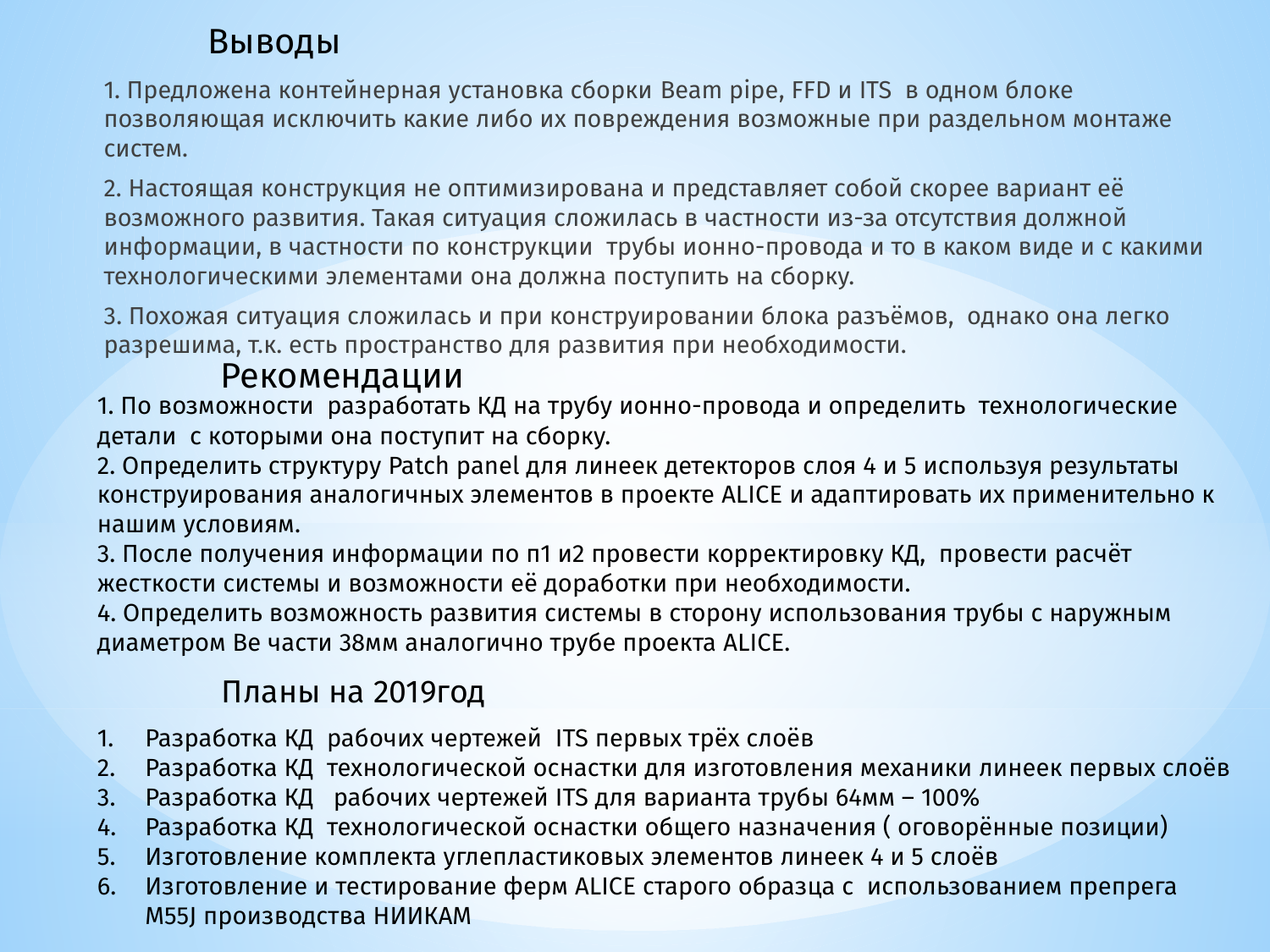

Выводы
1. Предложена контейнерная установка сборки Beam pipe, FFD и ITS  в одном блоке позволяющая исключить какие либо их повреждения возможные при раздельном монтаже систем.
2. Настоящая конструкция не оптимизирована и представляет собой скорее вариант её возможного развития. Такая ситуация сложилась в частности из-за отсутствия должной информации, в частности по конструкции  трубы ионно-провода и то в каком виде и с какими технологическими элементами она должна поступить на сборку.
3. Похожая ситуация сложилась и при конструировании блока разъёмов,  однако она легко разрешима, т.к. есть пространство для развития при необходимости.

Рекомендации
1. По возможности  разработать КД на трубу ионно-провода и определить  технологические детали  с которыми она поступит на сборку.
2. Определить структуру Patch panel для линеек детекторов слоя 4 и 5 используя результаты конструирования аналогичных элементов в проекте ALICE и адаптировать их применительно к нашим условиям.
3. После получения информации по п1 и2 провести корректировку КД,  провести расчёт жесткости системы и возможности её доработки при необходимости.
4. Определить возможность развития системы в сторону использования трубы с наружным диаметром Ве части 38мм аналогично трубе проекта ALICE.
Планы на 2019год
Разработка КД  рабочих чертежей  ITS первых трёх слоёв
Разработка КД  технологической оснастки для изготовления механики линеек первых слоёв
Разработка КД   рабочих чертежей ITS для варианта трубы 64мм – 100%
Разработка КД  технологической оснастки общего назначения ( оговорённые позиции)
Изготовление комплекта углепластиковых элементов линеек 4 и 5 слоёв
Изготовление и тестирование ферм ALICE старого образца с  использованием препрега  М55J производства НИИКАМ